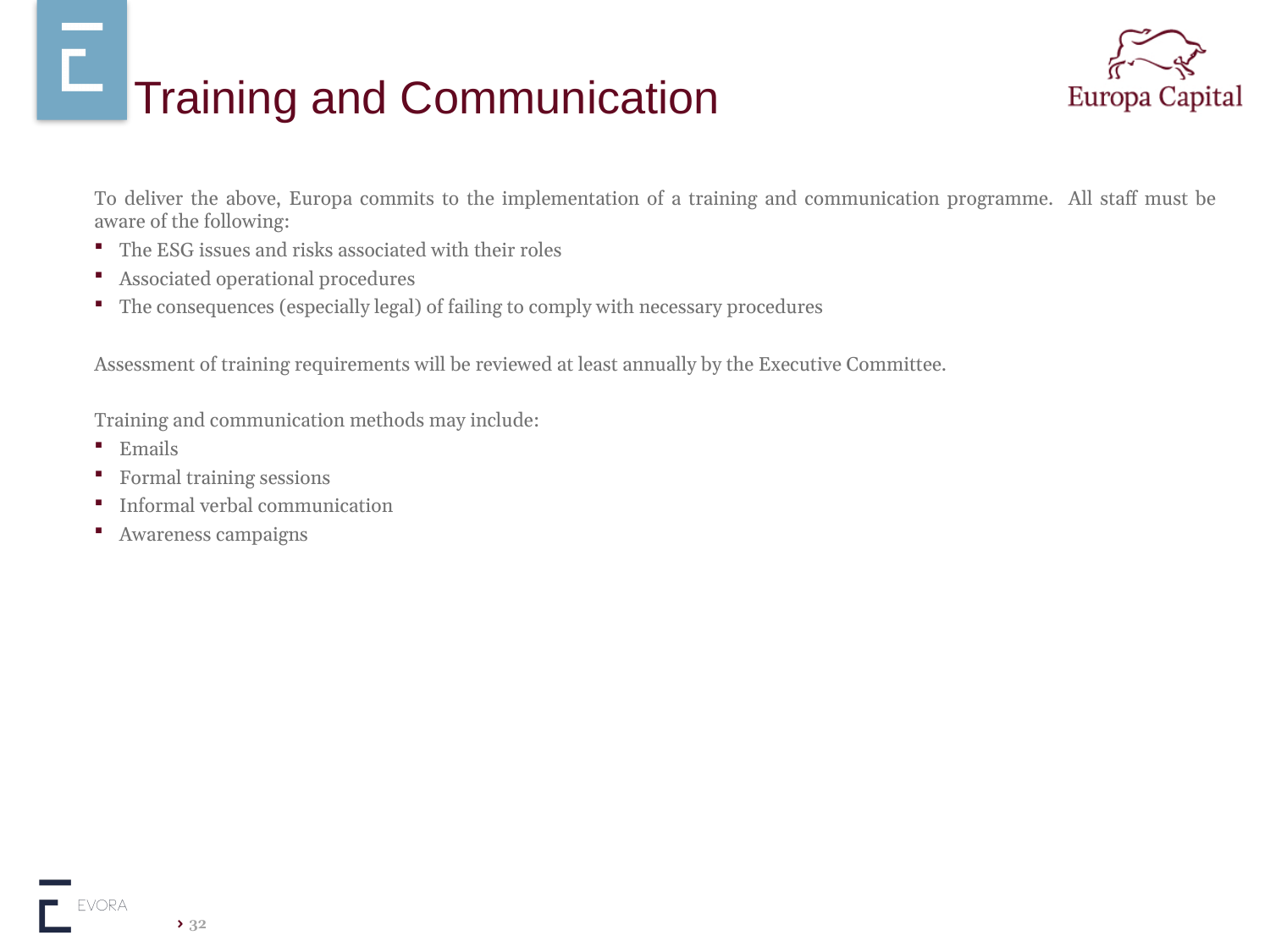

# Training and Communication
To deliver the above, Europa commits to the implementation of a training and communication programme.  All staff must be aware of the following:
The ESG issues and risks associated with their roles
Associated operational procedures
The consequences (especially legal) of failing to comply with necessary procedures

Assessment of training requirements will be reviewed at least annually by the Executive Committee.

Training and communication methods may include:
Emails
Formal training sessions
Informal verbal communication
Awareness campaigns

32